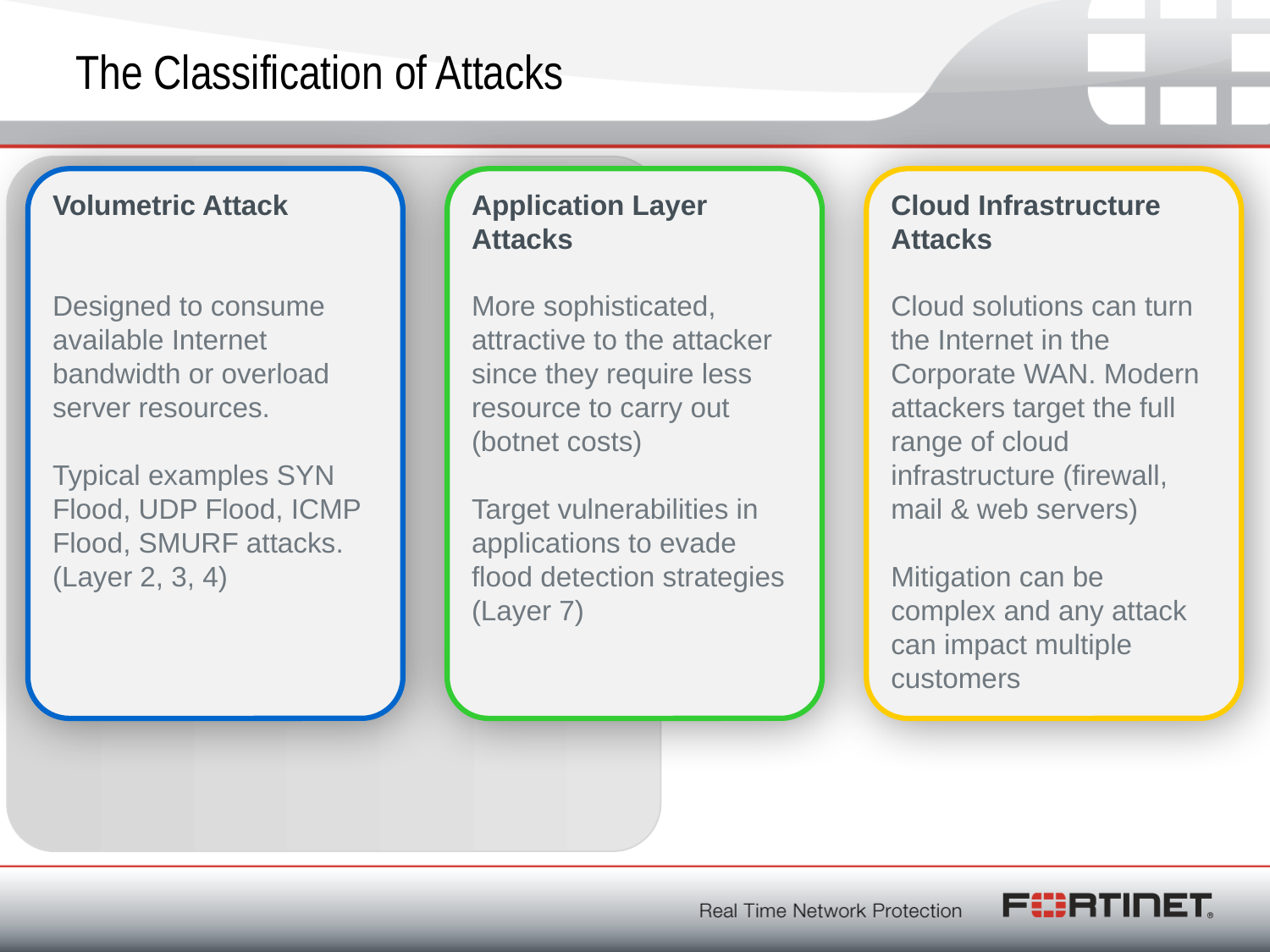

The Classification of Attacks
Volumetric Attack

Designed to consume available Internet bandwidth or overload server resources.
Typical examples SYN Flood, UDP Flood, ICMP Flood, SMURF attacks.
(Layer 2, 3, 4)
Application Layer Attacks

More sophisticated, attractive to the attacker since they require less resource to carry out (botnet costs)
Target vulnerabilities in applications to evade flood detection strategies
(Layer 7)
Cloud Infrastructure Attacks

Cloud solutions can turn the Internet in the Corporate WAN. Modern attackers target the full range of cloud infrastructure (firewall, mail & web servers)
Mitigation can be complex and any attack can impact multiple customers